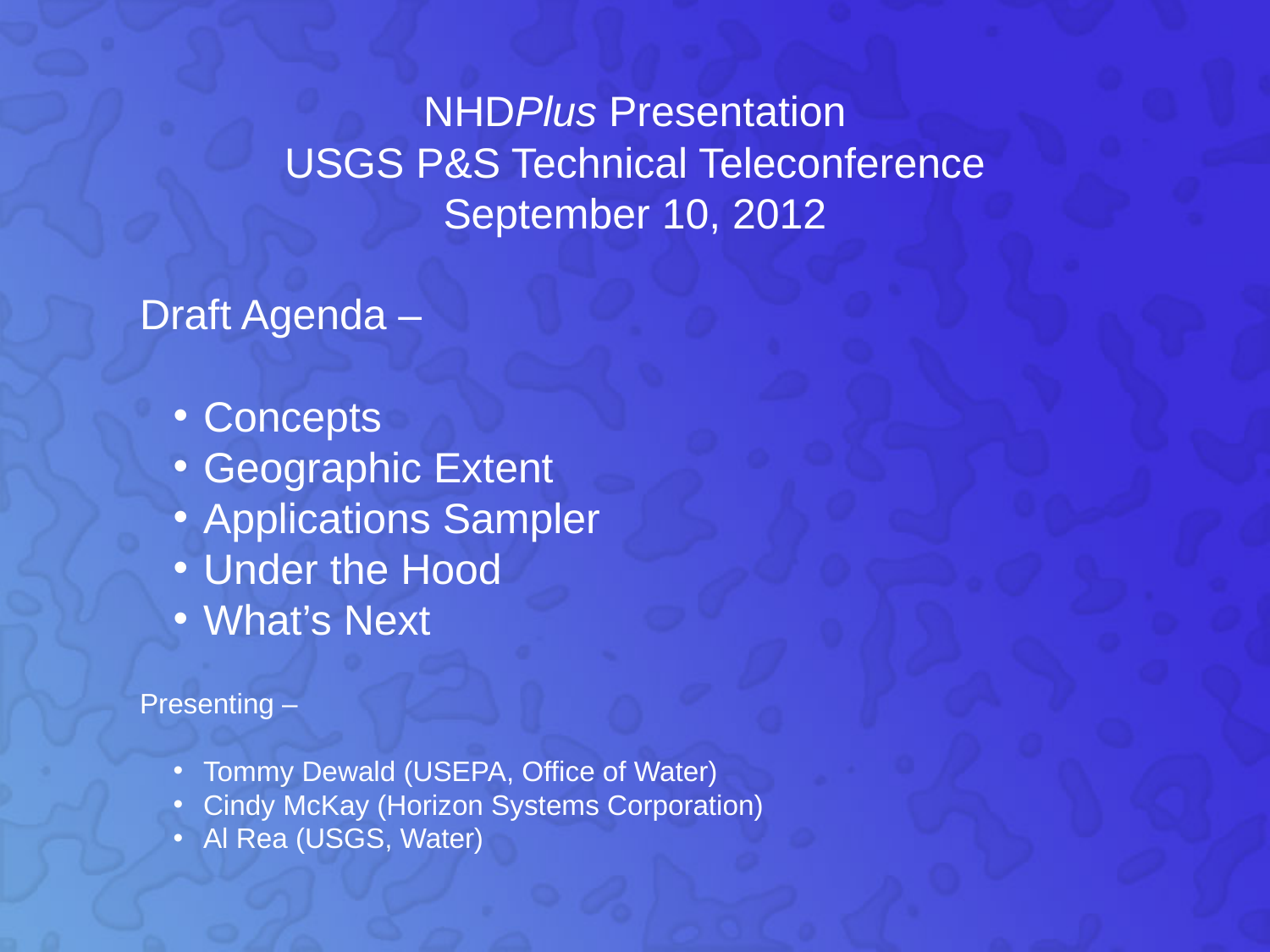

NHDPlus Presentation
USGS P&S Technical Teleconference
September 10, 2012

Draft Agenda –

Concepts
Geographic Extent
Applications Sampler
Under the Hood
What’s Next

Presenting –

Tommy Dewald (USEPA, Office of Water)
Cindy McKay (Horizon Systems Corporation)
Al Rea (USGS, Water)